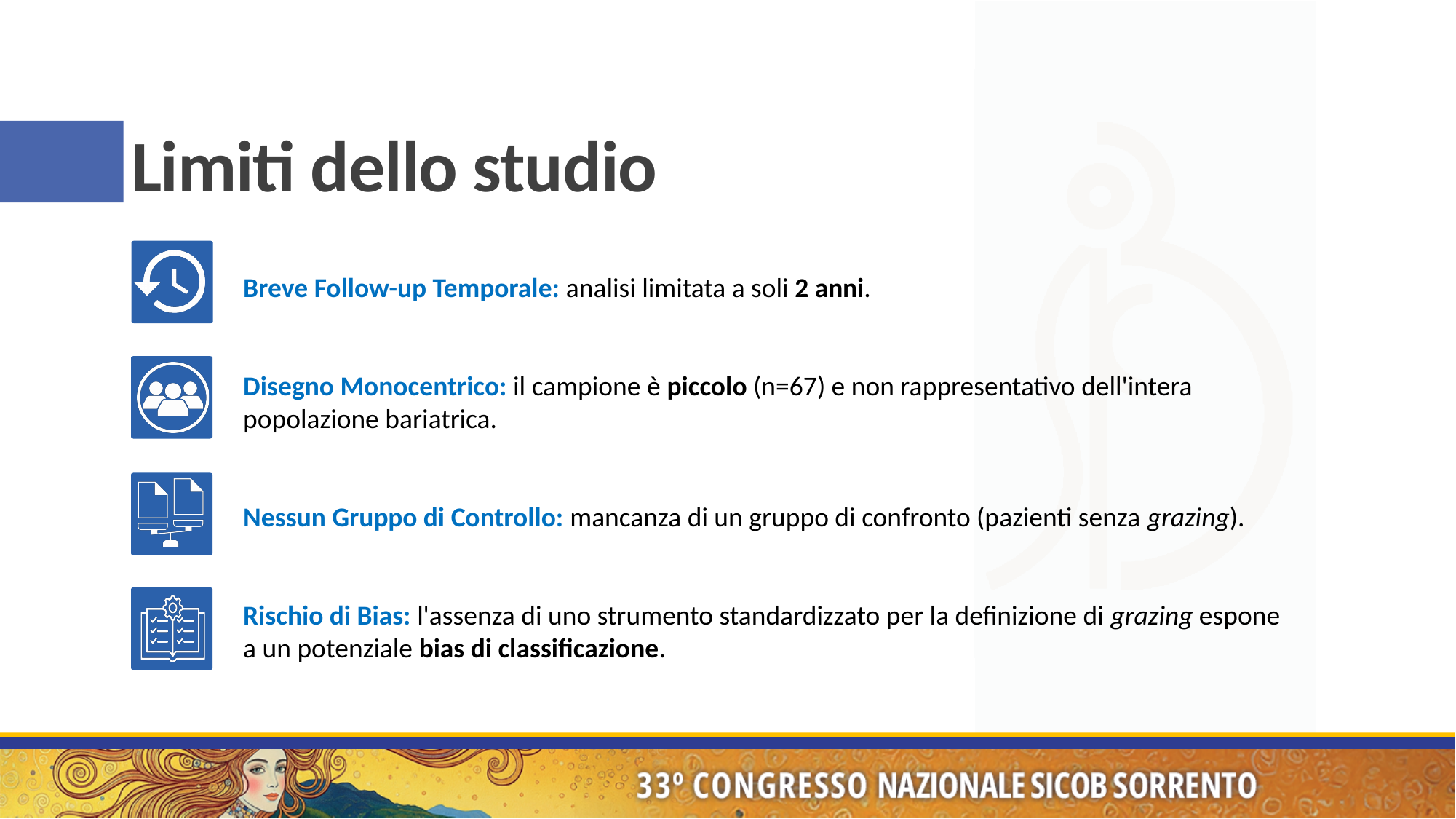

# Limiti dello studio

Breve Follow-up Temporale: analisi limitata a soli 2 anni.

Disegno Monocentrico: il campione è piccolo (n=67) e non rappresentativo dell'intera popolazione bariatrica.

Nessun Gruppo di Controllo: mancanza di un gruppo di confronto (pazienti senza grazing).

Rischio di Bias: l'assenza di uno strumento standardizzato per la definizione di grazing espone a un potenziale bias di classificazione.